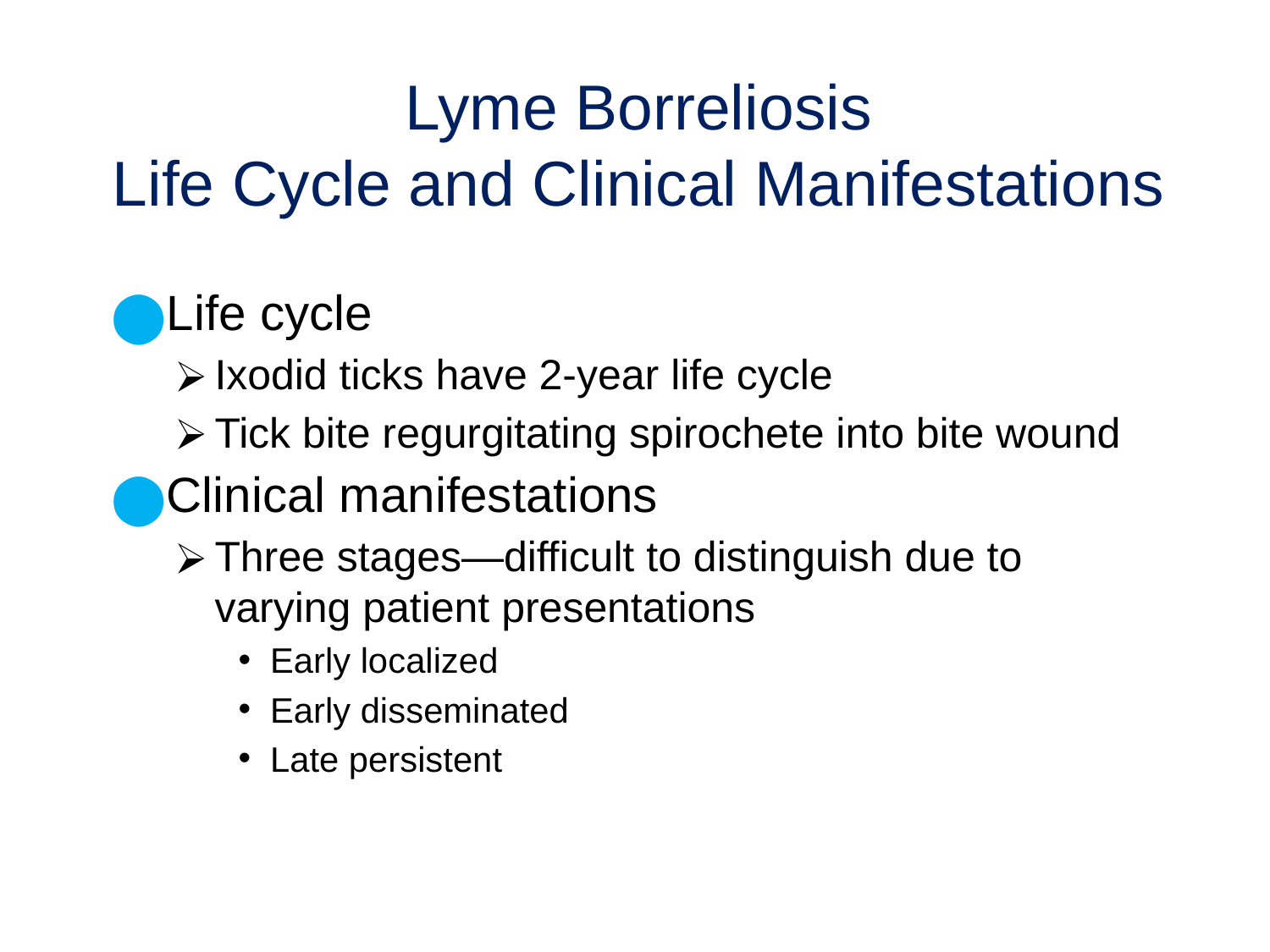

# Lyme Borreliosis Life Cycle and Clinical Manifestations
Life cycle
Ixodid ticks have 2-year life cycle
Tick bite regurgitating spirochete into bite wound
Clinical manifestations
Three stages—difficult to distinguish due to varying patient presentations
Early localized
Early disseminated
Late persistent